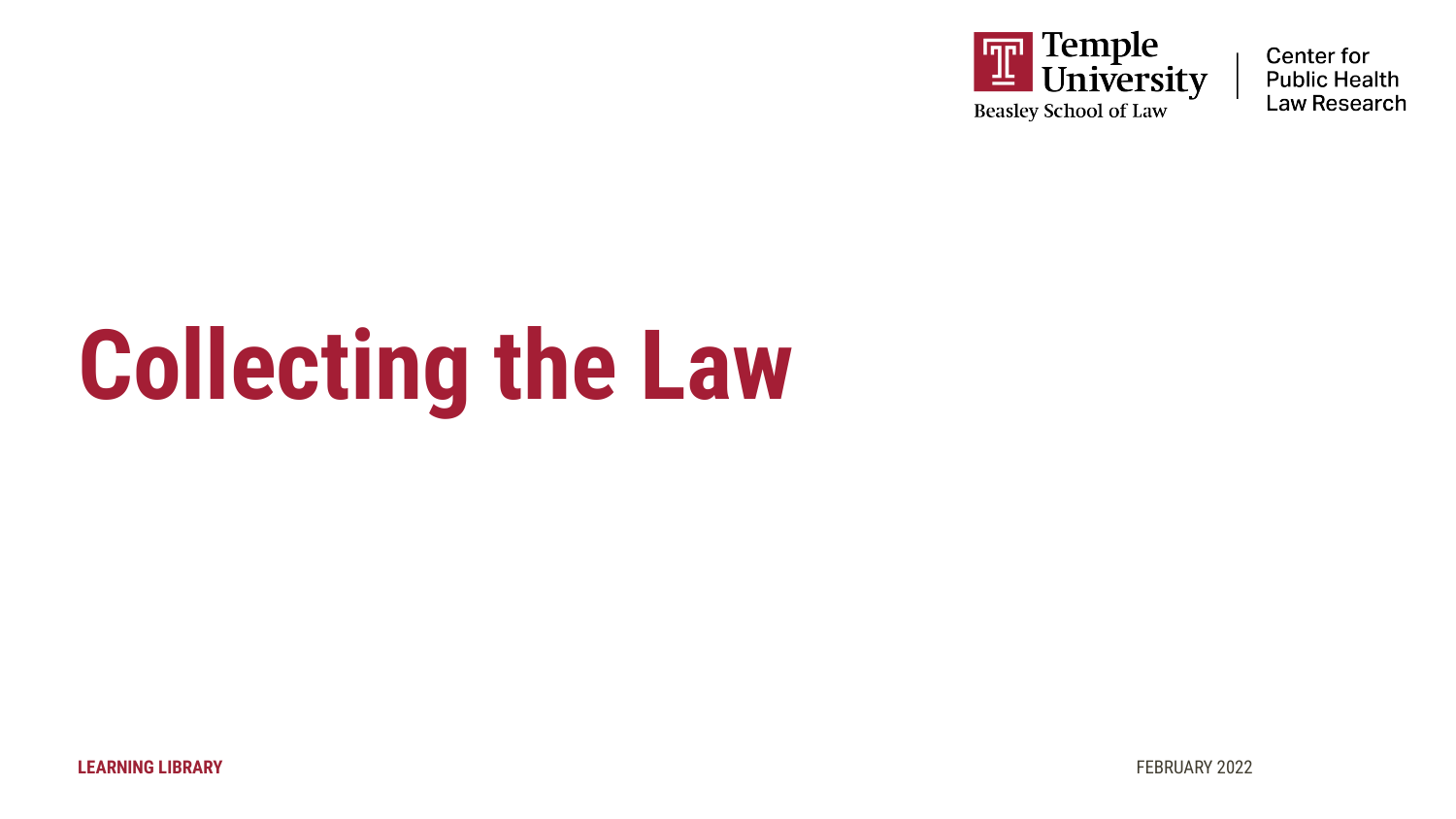

# Collecting the Law
LEARNING LIBRARY
FEBRUARY 2022